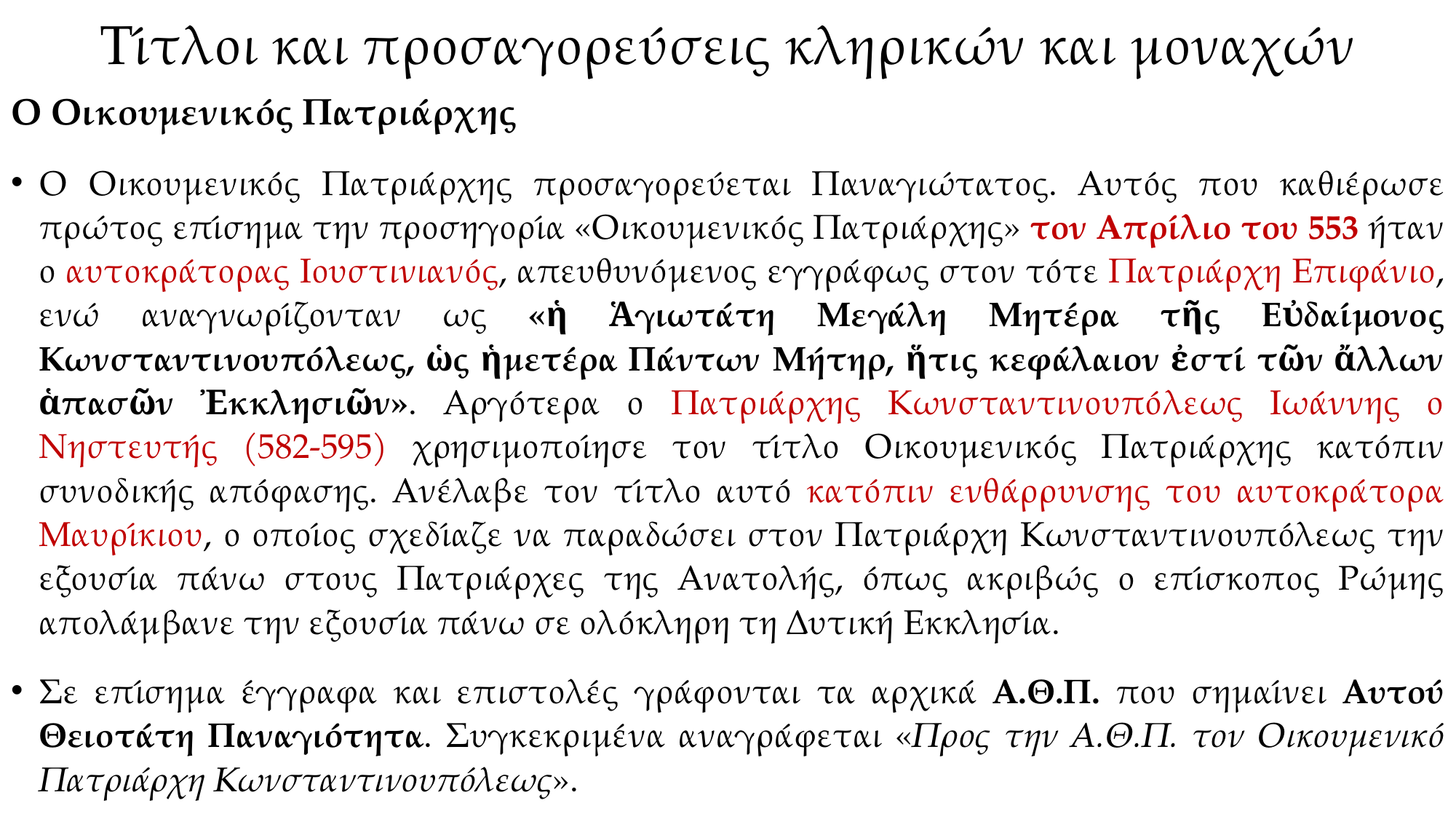

# Τίτλοι και προσαγορεύσεις κληρικών και μοναχών
Ο Οικουμενικός Πατριάρχης
Ο Οικουμενικός Πατριάρχης προσαγορεύεται Παναγιώτατος. Αυτός που καθιέρωσε πρώτος επίσημα την προσηγορία «Οικουμενικός Πατριάρχης» τον Απρίλιο του 553 ήταν ο αυτοκράτορας Ιουστινιανός, απευθυνόμενος εγγράφως στον τότε Πατριάρχη Επιφάνιο, ενώ αναγνωρίζονταν ως «ἡ Ἁγιωτάτη Μεγάλη Μητέρα τῆς Εὐδαίμονος Κωνσταντινουπόλεως, ὡς ἡμετέρα Πάντων Μήτηρ, ἥτις κεφάλαιον ἐστί τῶν ἄλλων ἁπασῶν Ἐκκλησιῶν». Αργότερα ο Πατριάρχης Κωνσταντινουπόλεως Ιωάννης ο Νηστευτής (582-595) χρησιμοποίησε τον τίτλο Οικουμενικός Πατριάρχης κατόπιν συνοδικής απόφασης. Ανέλαβε τον τίτλο αυτό κατόπιν ενθάρρυνσης του αυτοκράτορα Μαυρίκιου, ο οποίος σχεδίαζε να παραδώσει στον Πατριάρχη Κωνσταντινουπόλεως την εξουσία πάνω στους Πατριάρχες της Ανατολής, όπως ακριβώς ο επίσκοπος Ρώμης απολάμβανε την εξουσία πάνω σε ολόκληρη τη Δυτική Εκκλησία.
Σε επίσημα έγγραφα και επιστολές γράφονται τα αρχικά Α.Θ.Π. που σημαίνει Αυτού Θειοτάτη Παναγιότητα. Συγκεκριμένα αναγράφεται «Προς την Α.Θ.Π. τον Οικουμενικό Πατριάρχη Κωνσταντινουπόλεως».